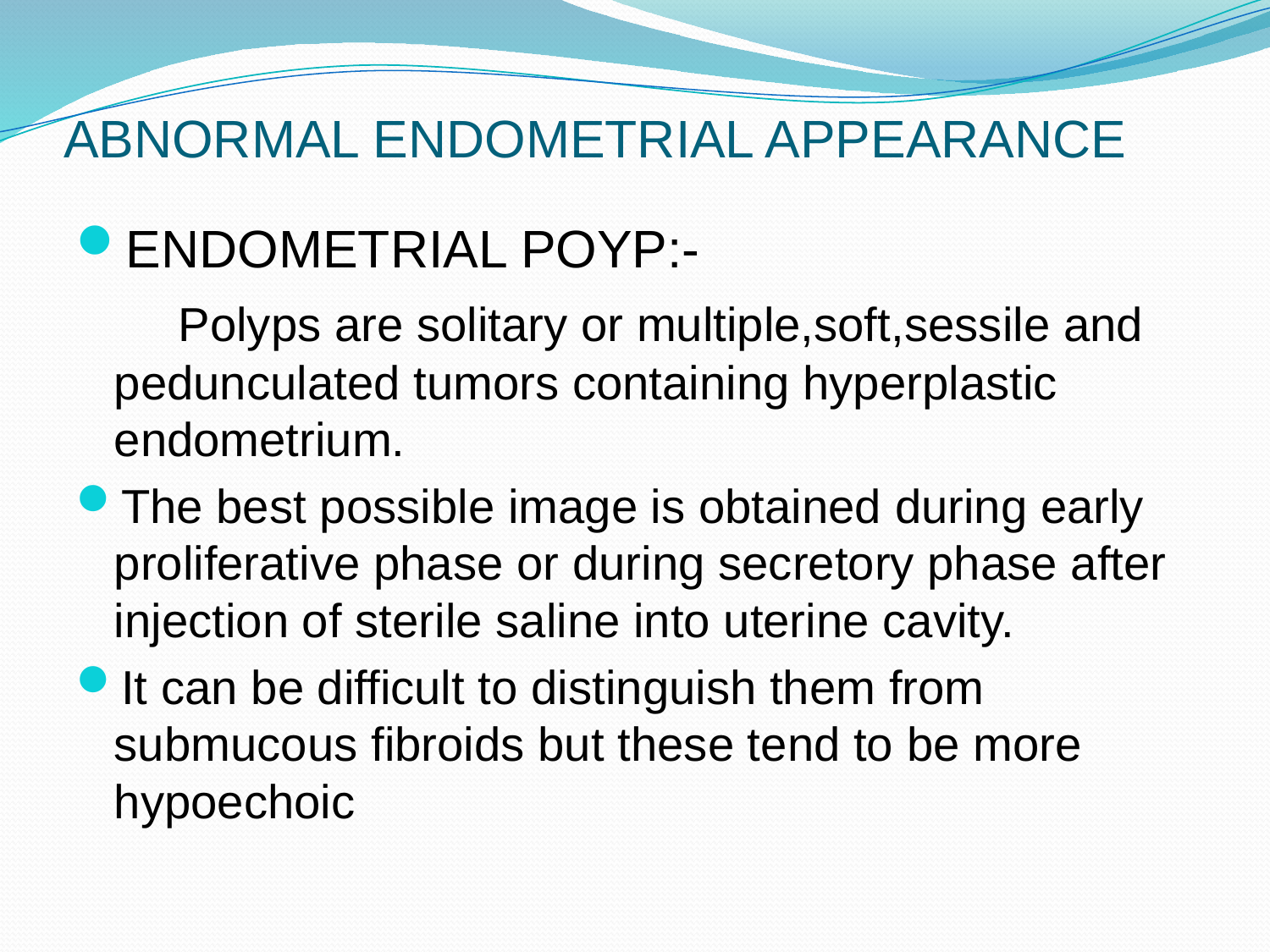

# ABNORMAL ENDOMETRIAL APPEARANCE
ENDOMETRIAL POYP:-
       Polyps are solitary or multiple,soft,sessile and pedunculated tumors containing hyperplastic endometrium.
The best possible image is obtained during early proliferative phase or during secretory phase after injection of sterile saline into uterine cavity.
It can be difficult to distinguish them from submucous fibroids but these tend to be more hypoechoic